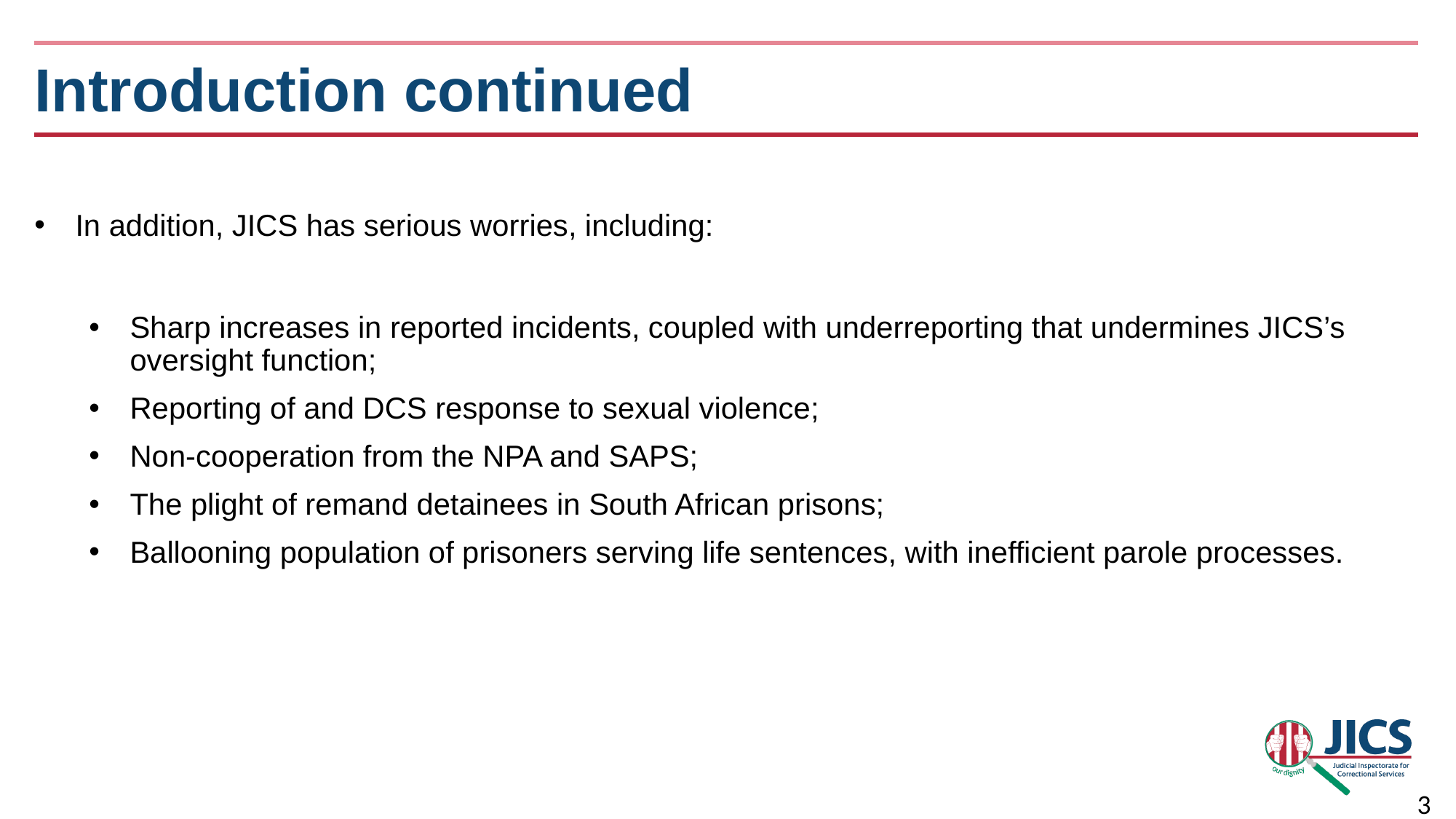

# Introduction continued
In addition, JICS has serious worries, including:

Sharp increases in reported incidents, coupled with underreporting that undermines JICS’s oversight function;
Reporting of and DCS response to sexual violence;
Non-cooperation from the NPA and SAPS;
The plight of remand detainees in South African prisons;
Ballooning population of prisoners serving life sentences, with inefficient parole processes.

3